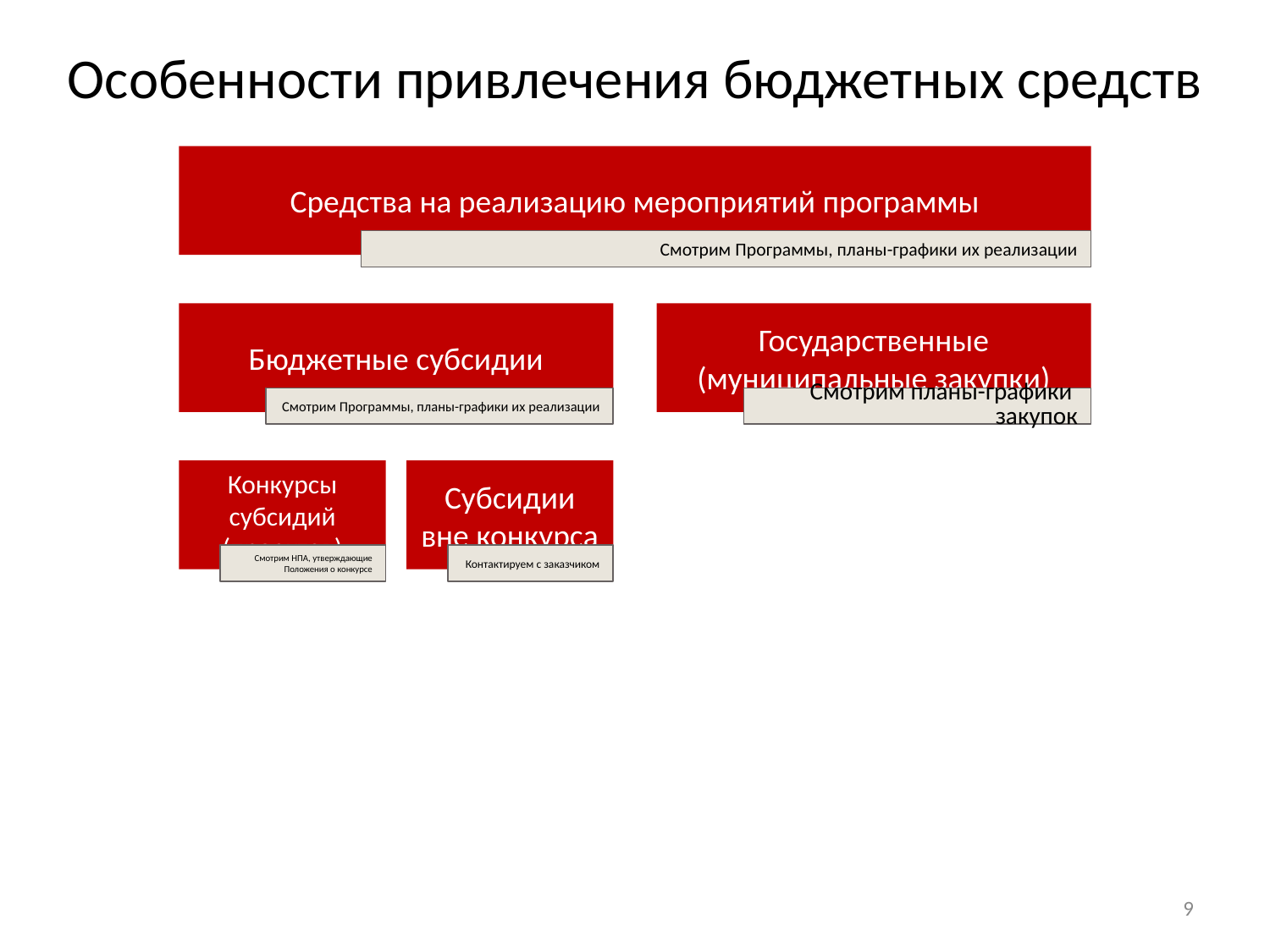

# Особенности привлечения бюджетных средств
Средства на реализацию мероприятий программы
Смотрим Программы, планы-графики их реализации
Бюджетные субсидии
Смотрим Программы, планы-графики их реализации
Конкурсы субсидий (проектов)
Смотрим НПА, утверждающие Положения о конкурсе
Субсидии вне конкурса
Контактируем с заказчиком
Государственные (муниципальные закупки)
Смотрим планы-графики  закупок
9